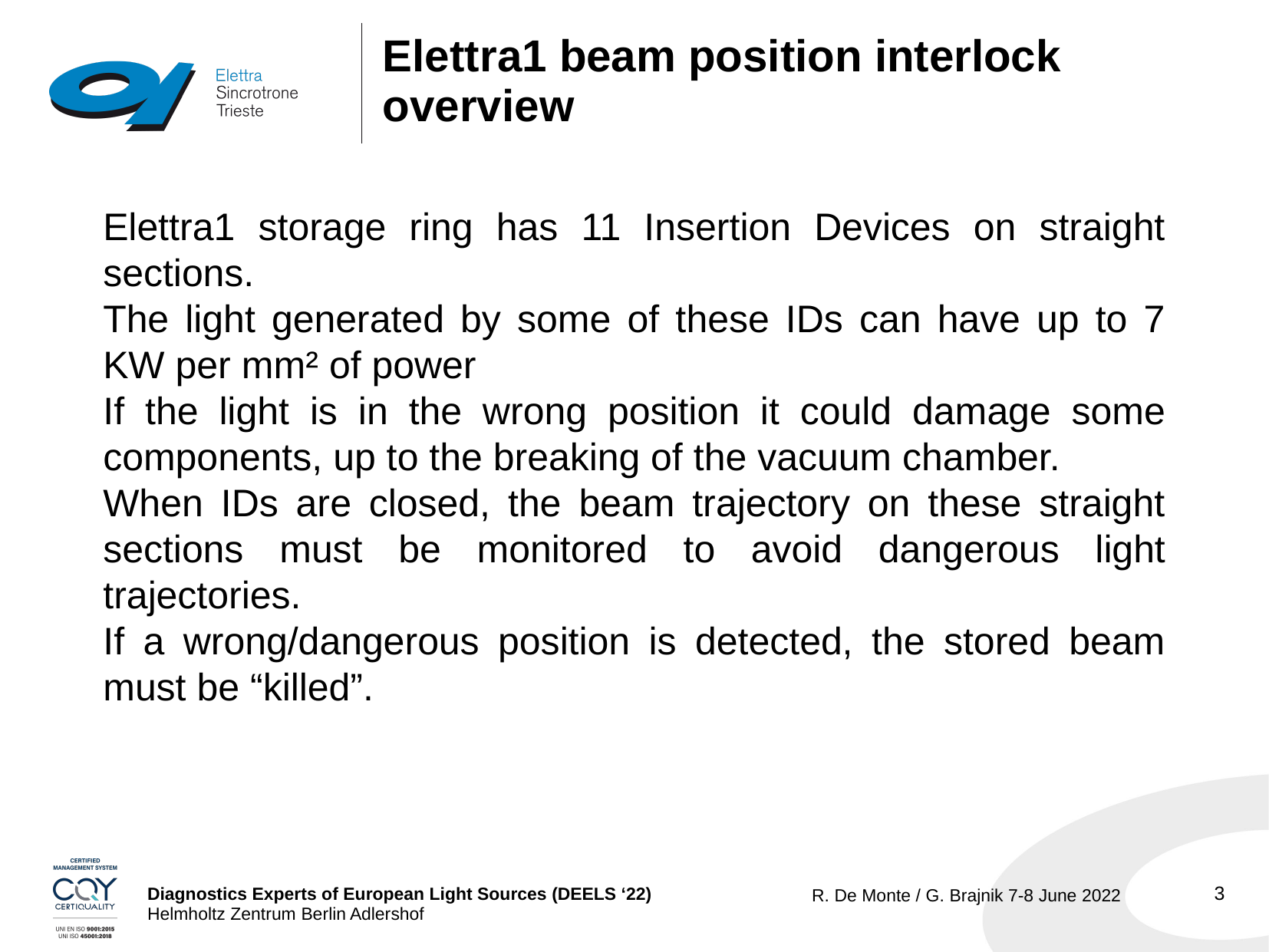

# Elettra1 beam position interlock overview
Elettra1 storage ring has 11 Insertion Devices on straight sections.
The light generated by some of these IDs can have up to 7 KW per mm² of power
If the light is in the wrong position it could damage some components, up to the breaking of the vacuum chamber.
When IDs are closed, the beam trajectory on these straight sections must be monitored to avoid dangerous light trajectories.
If a wrong/dangerous position is detected, the stored beam must be “killed”.

3